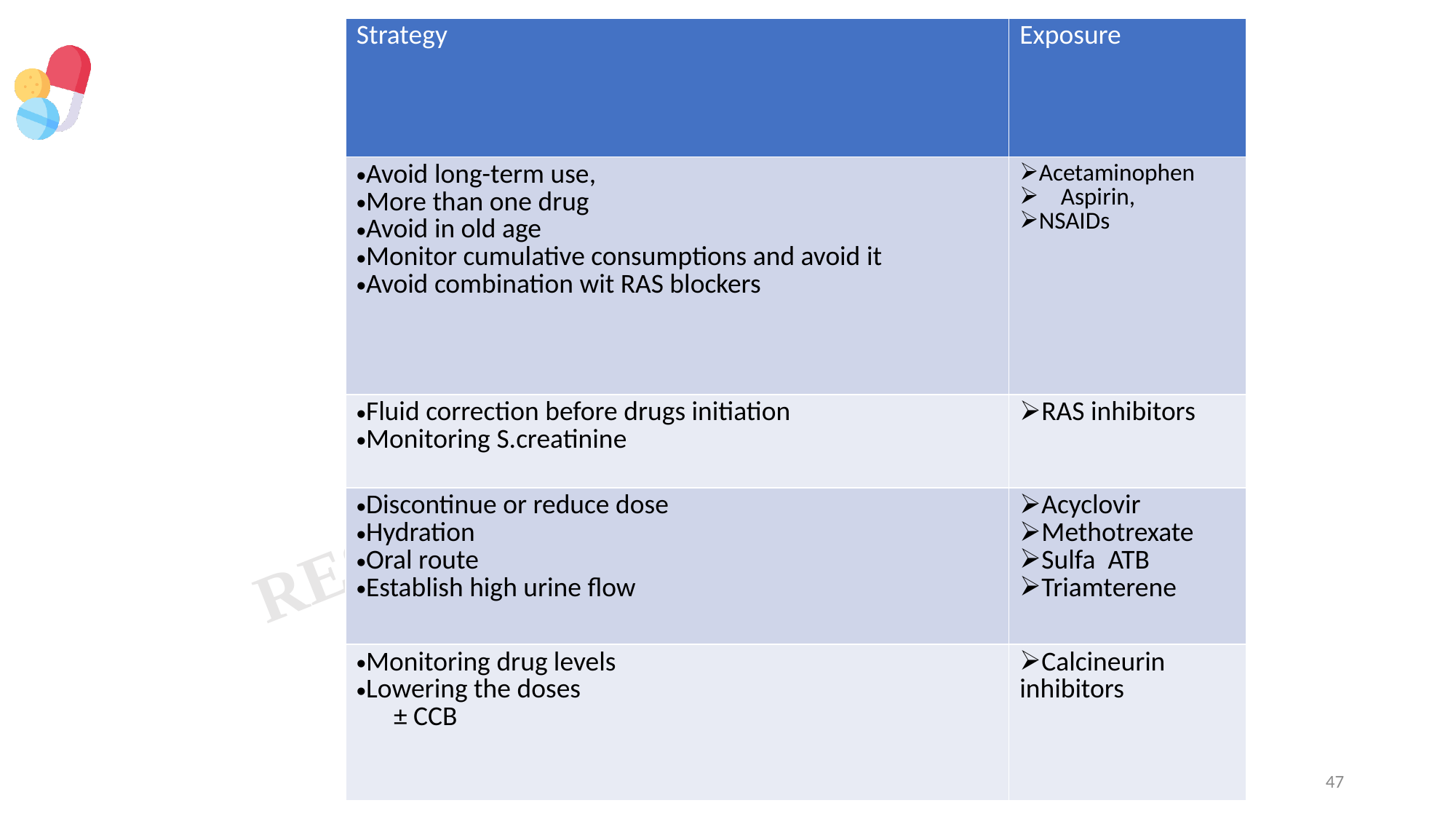

| Strategy | Exposure |
| --- | --- |
| Avoid long-term use, More than one drug Avoid in old age Monitor cumulative consumptions and avoid it Avoid combination wit RAS blockers | Acetaminophen Aspirin, NSAIDs |
| Fluid correction before drugs initiation Monitoring S.creatinine | RAS inhibitors |
| Discontinue or reduce dose Hydration Oral route Establish high urine flow | Acyclovir Methotrexate Sulfa ATB Triamterene |
| Monitoring drug levels Lowering the doses ± CCB | Calcineurin inhibitors |
RDP
47